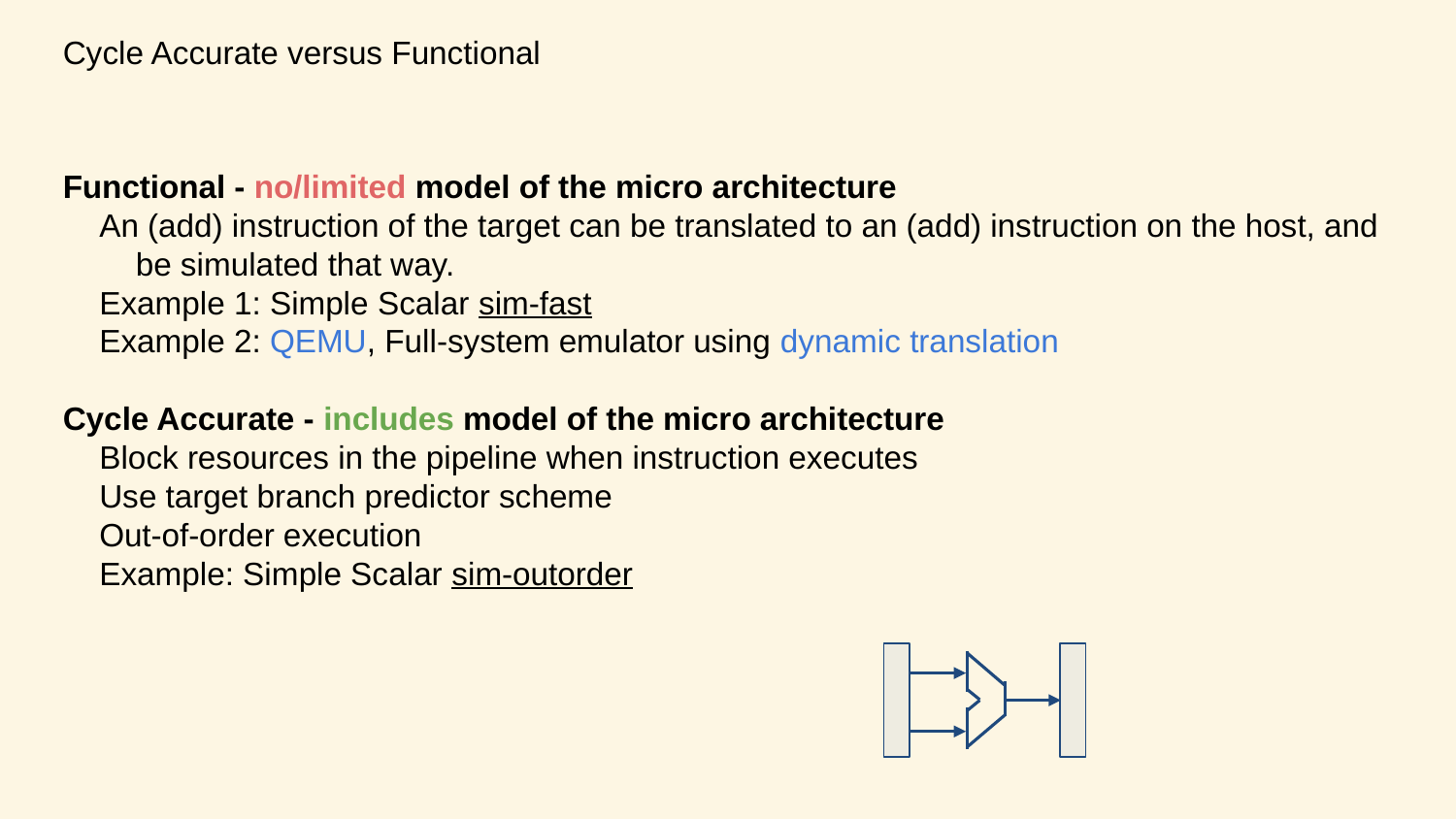

# Cycle Accurate versus Functional
Functional - no/limited model of the micro architecture
An (add) instruction of the target can be translated to an (add) instruction on the host, and be simulated that way.
Example 1: Simple Scalar sim-fast
Example 2: QEMU, Full-system emulator using dynamic translation

Cycle Accurate - includes model of the micro architecture
Block resources in the pipeline when instruction executes
Use target branch predictor scheme
Out-of-order execution
Example: Simple Scalar sim-outorder